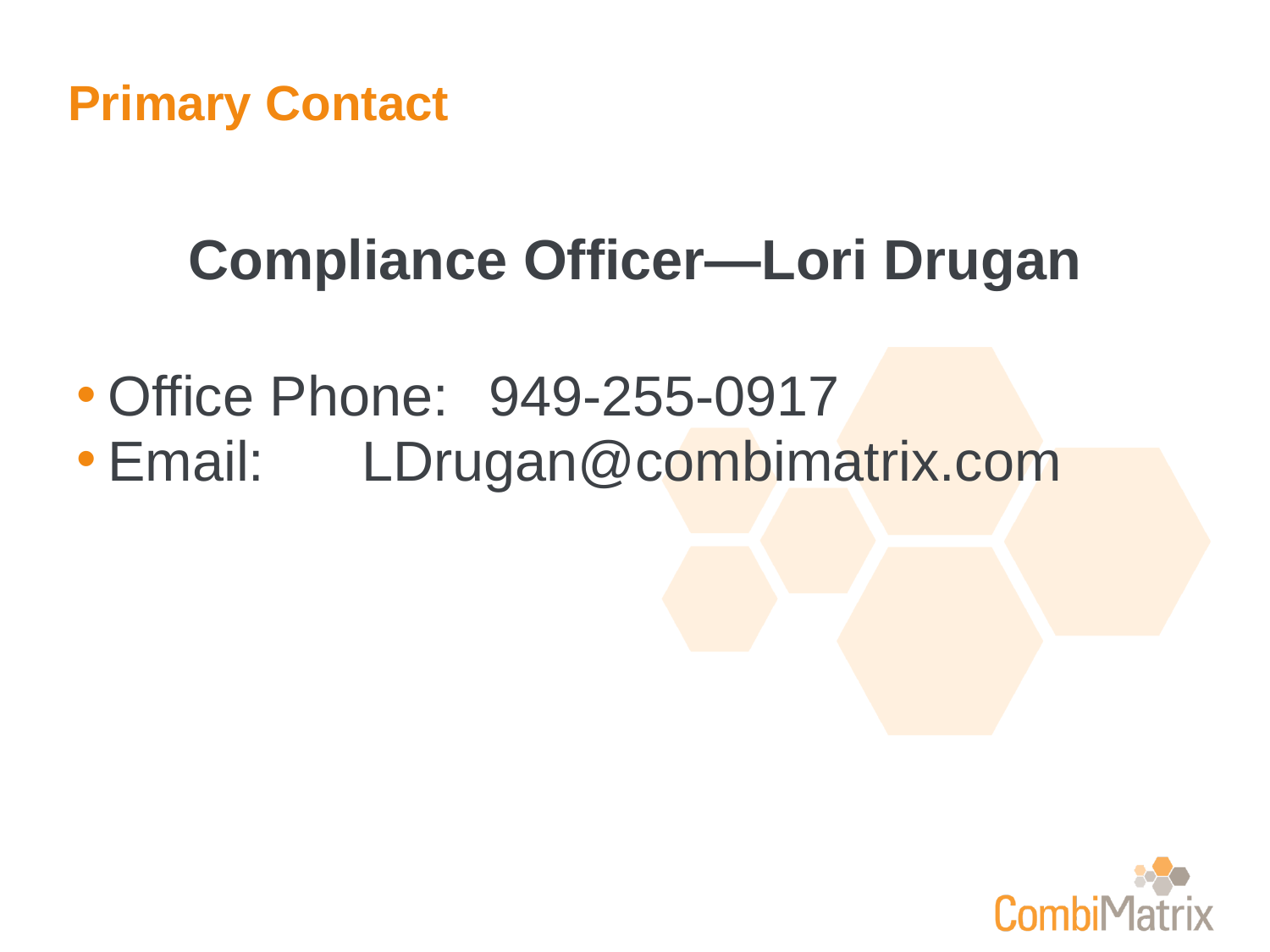

# Primary Contact

Compliance Officer—Lori Drugan

Office Phone:	949-255-0917
Email: 	LDrugan@combimatrix.com